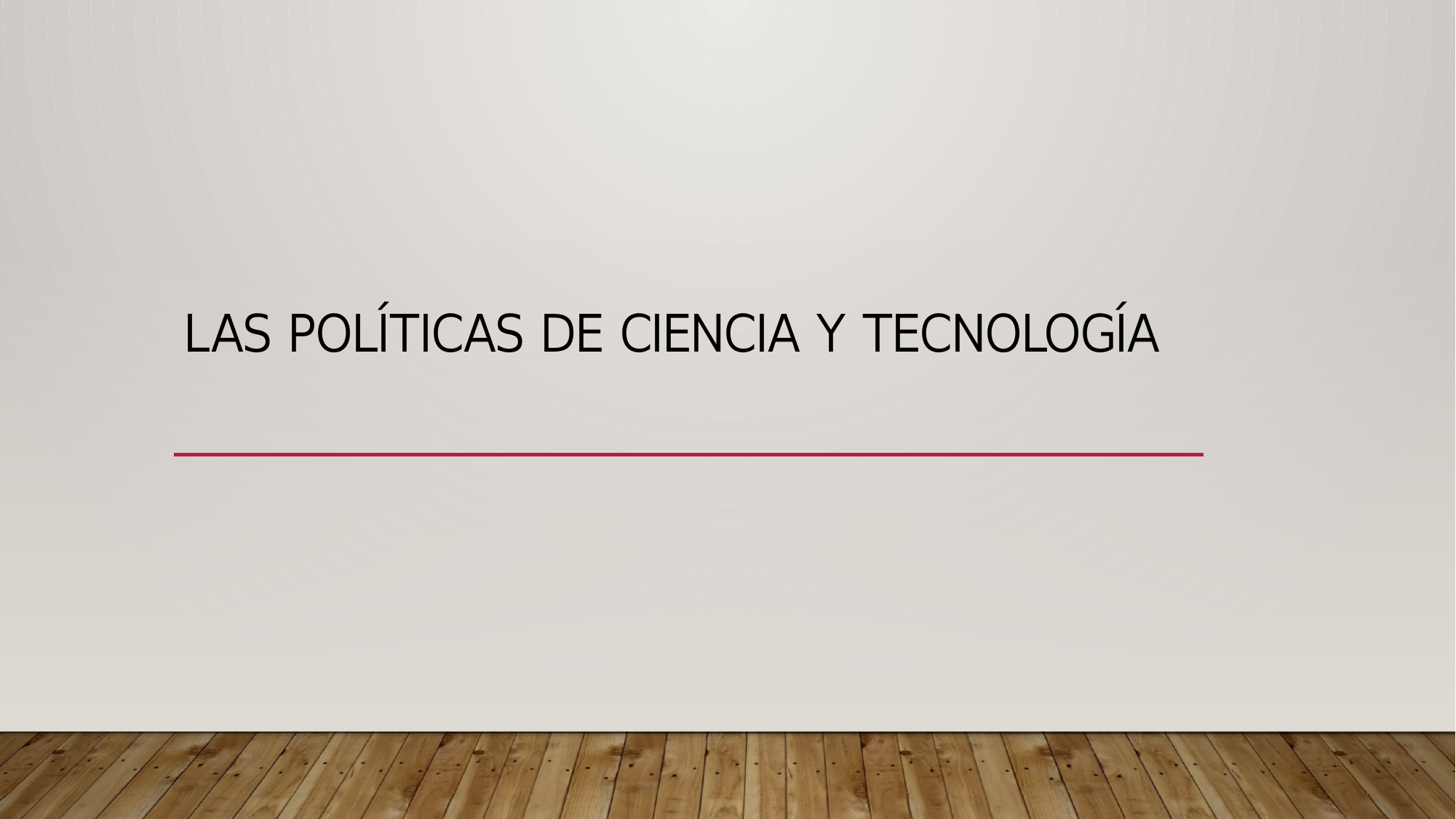

# LAS POLÍTICAS DE CIENCIA Y TECNOLOGÍA